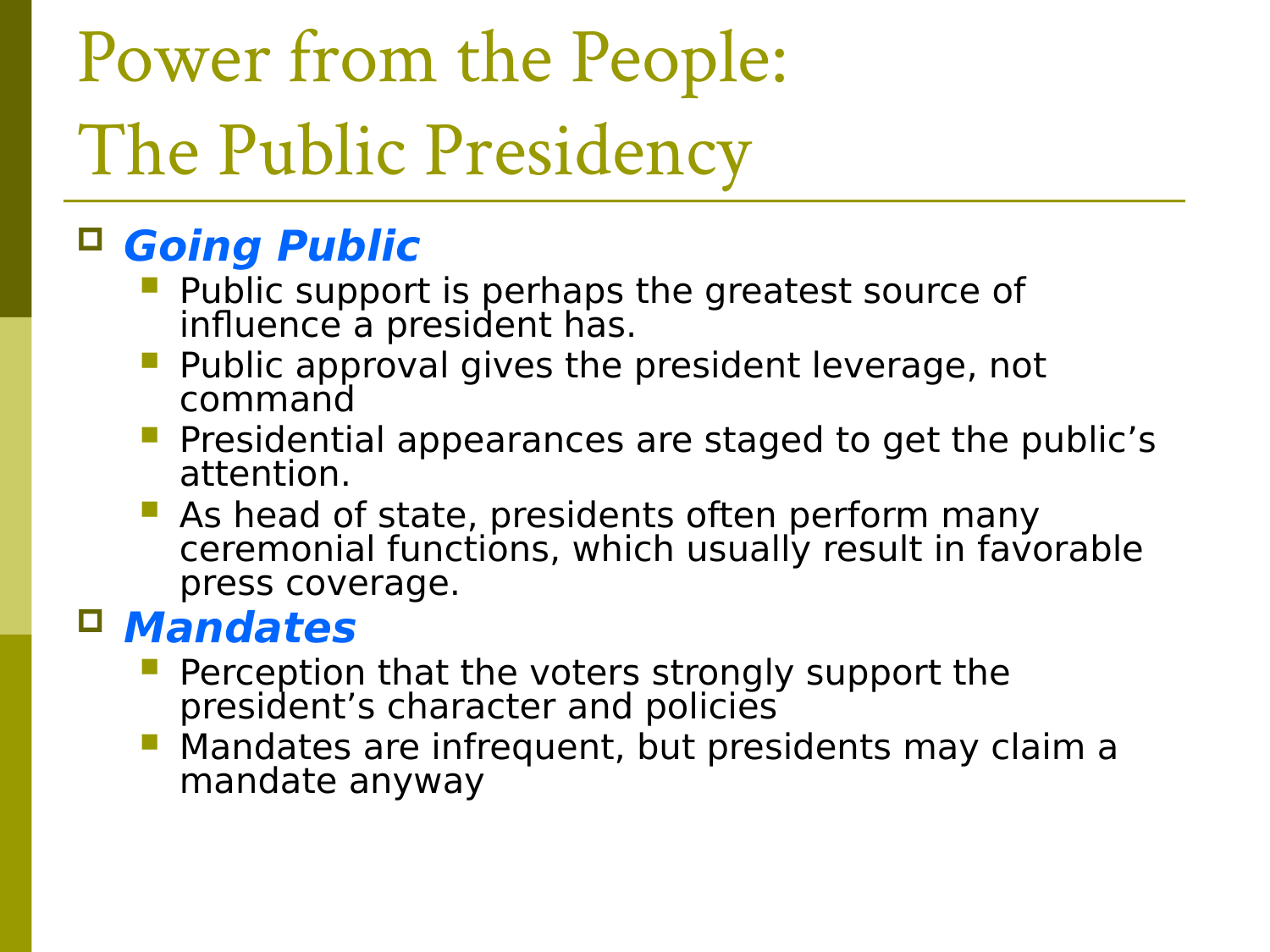

# Power from the People: The Public Presidency
Going Public
Public support is perhaps the greatest source of influence a president has.
Public approval gives the president leverage, not command
Presidential appearances are staged to get the public’s attention.
As head of state, presidents often perform many ceremonial functions, which usually result in favorable press coverage.
Mandates
Perception that the voters strongly support the president’s character and policies
Mandates are infrequent, but presidents may claim a mandate anyway